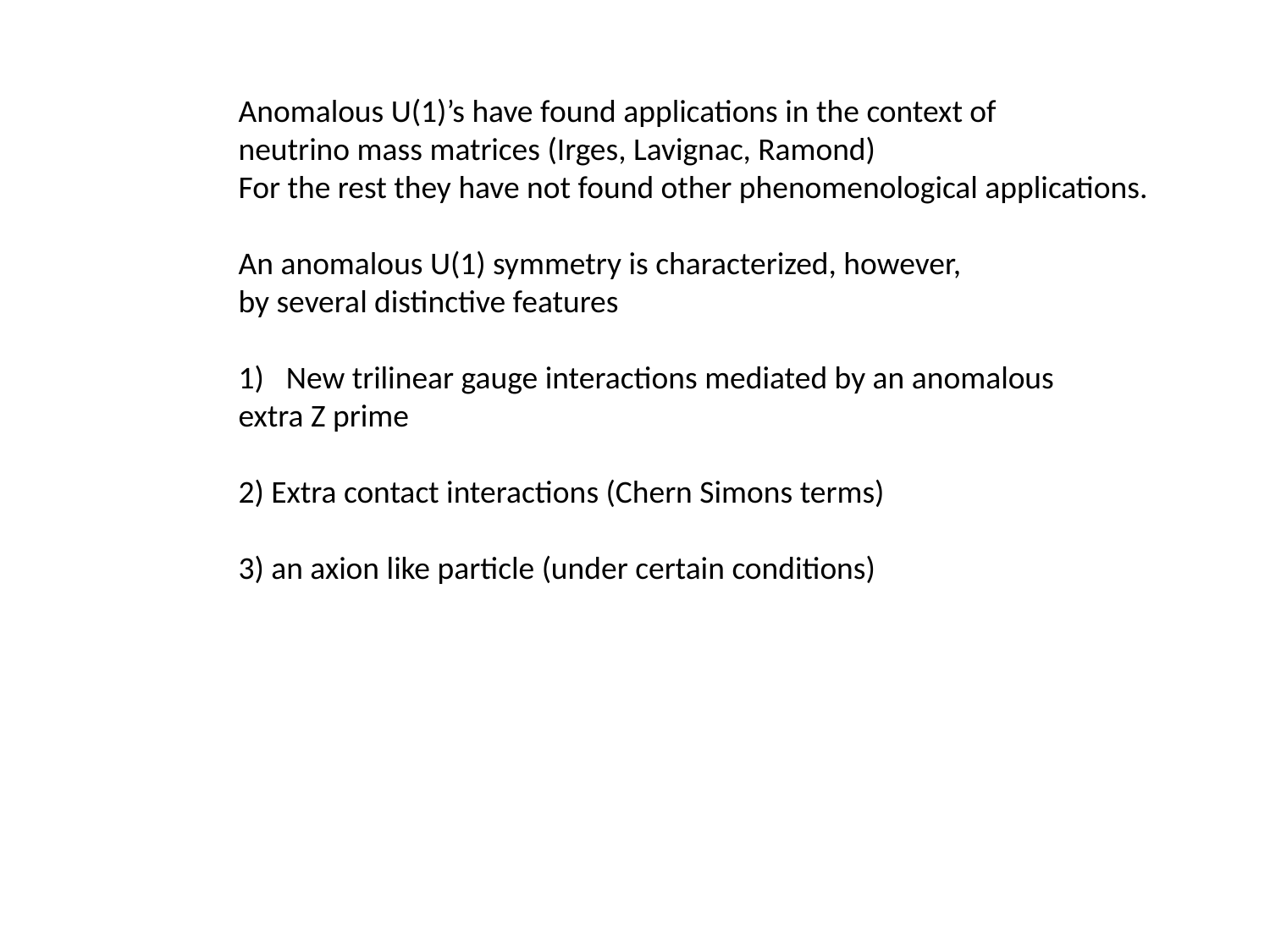

Anomalous U(1)’s have found applications in the context of
neutrino mass matrices (Irges, Lavignac, Ramond)
For the rest they have not found other phenomenological applications.

An anomalous U(1) symmetry is characterized, however,
by several distinctive features

New trilinear gauge interactions mediated by an anomalous
extra Z prime

2) Extra contact interactions (Chern Simons terms)

3) an axion like particle (under certain conditions)